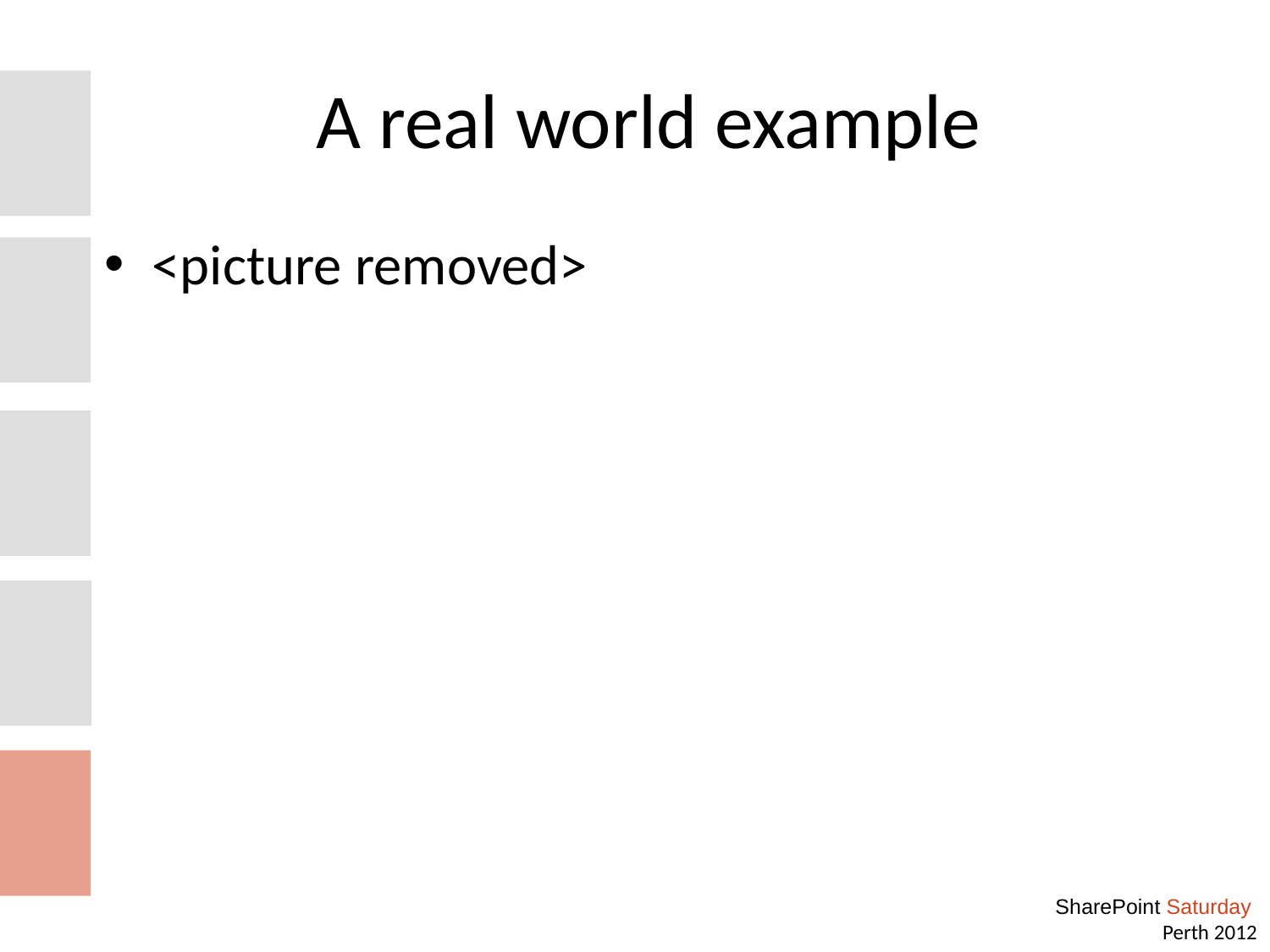

# A real world example
<picture removed>